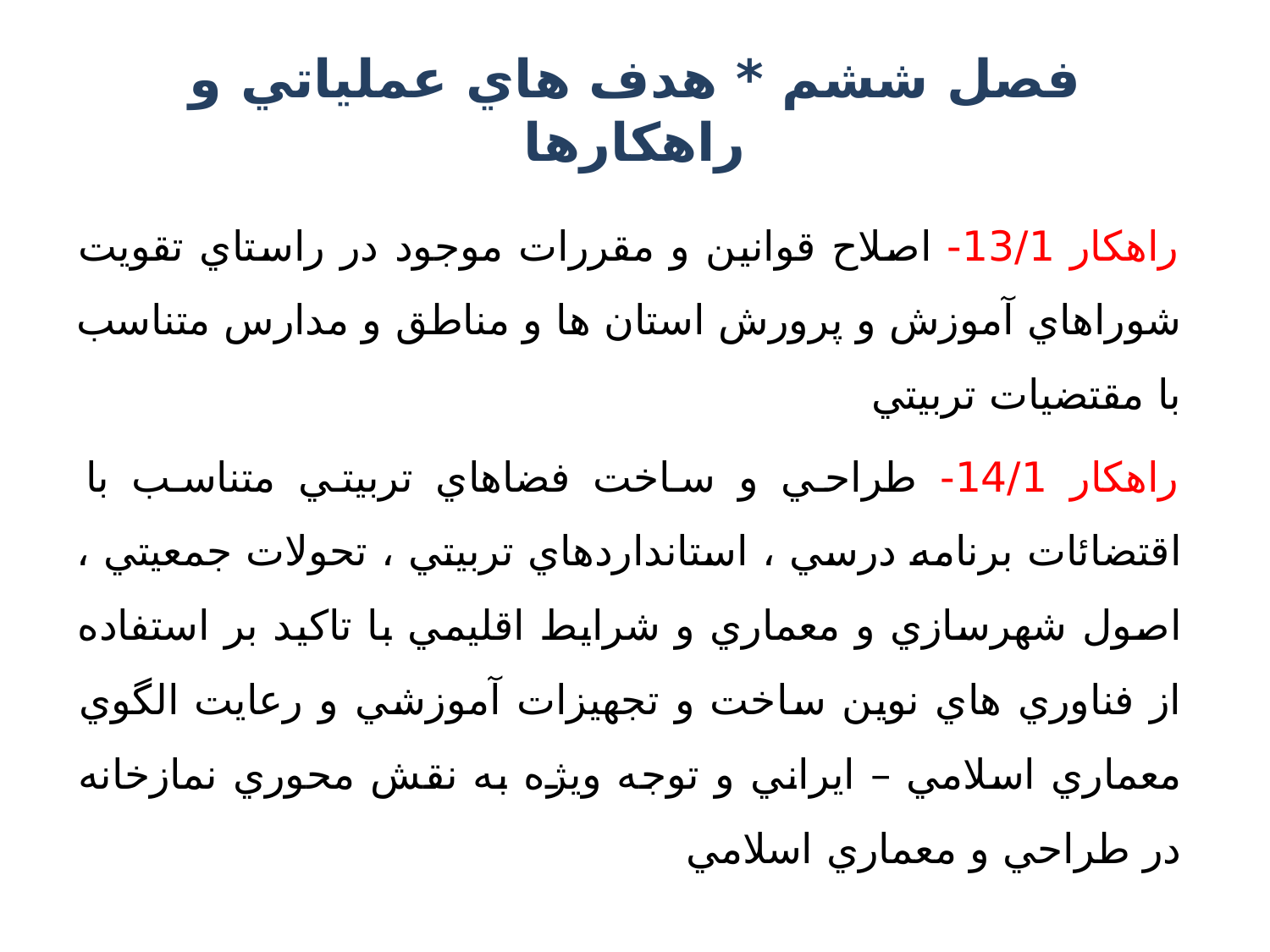

# فصل ششم * هدف هاي عملياتي و راهكارها
راهكار 13/1- اصلاح قوانين و مقررات موجود در راستاي تقويت شوراهاي آموزش و پرورش استان ها و مناطق و مدارس متناسب با مقتضيات تربيتي
راهكار 14/1- طراحي و ساخت فضاهاي تربيتي متناسب با اقتضائات برنامه درسي ، استانداردهاي تربيتي ، تحولات جمعيتي ، اصول شهرسازي و معماري و شرايط اقليمي با تاكيد بر استفاده از فناوري هاي نوين ساخت و تجهيزات آموزشي و رعايت الگوي معماري اسلامي – ايراني و توجه ويژه به نقش محوري نمازخانه در طراحي و معماري اسلامي